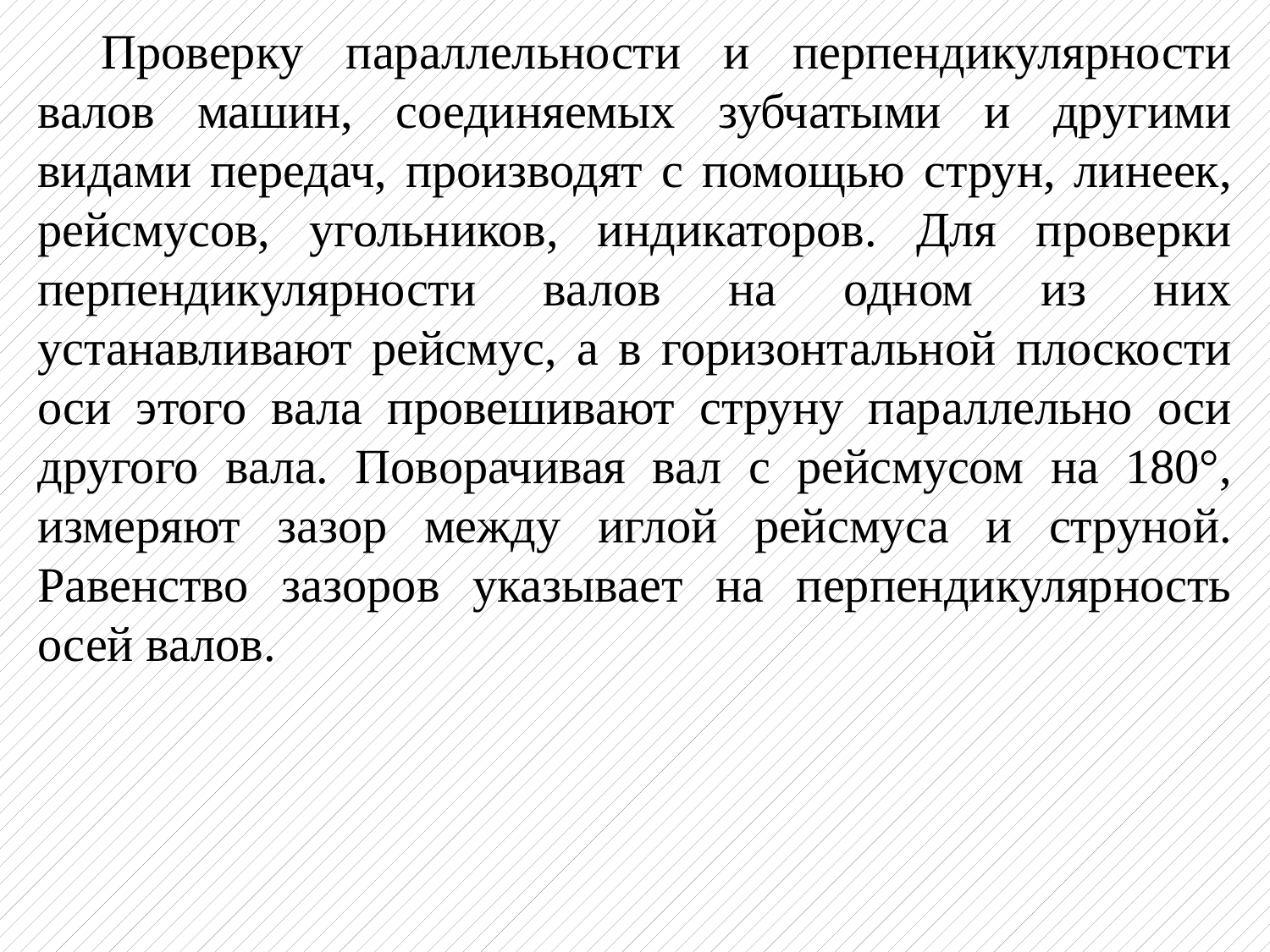

Проверку параллельности и перпендикулярности валов машин, соединяемых зубчатыми и другими видами передач, производят с помощью струн, линеек, рейсмусов, угольников, инди­каторов. Для проверки перпендикулярности валов на одном из них устанавливают рейсмус, а в горизонтальной плоскости оси этого вала провешивают струну параллельно оси другого вала. Поворачивая вал с рейсмусом на 180°, измеряют зазор между иглой рейсмуса и струной. Равенство зазоров указывает на перпендикулярность осей валов.